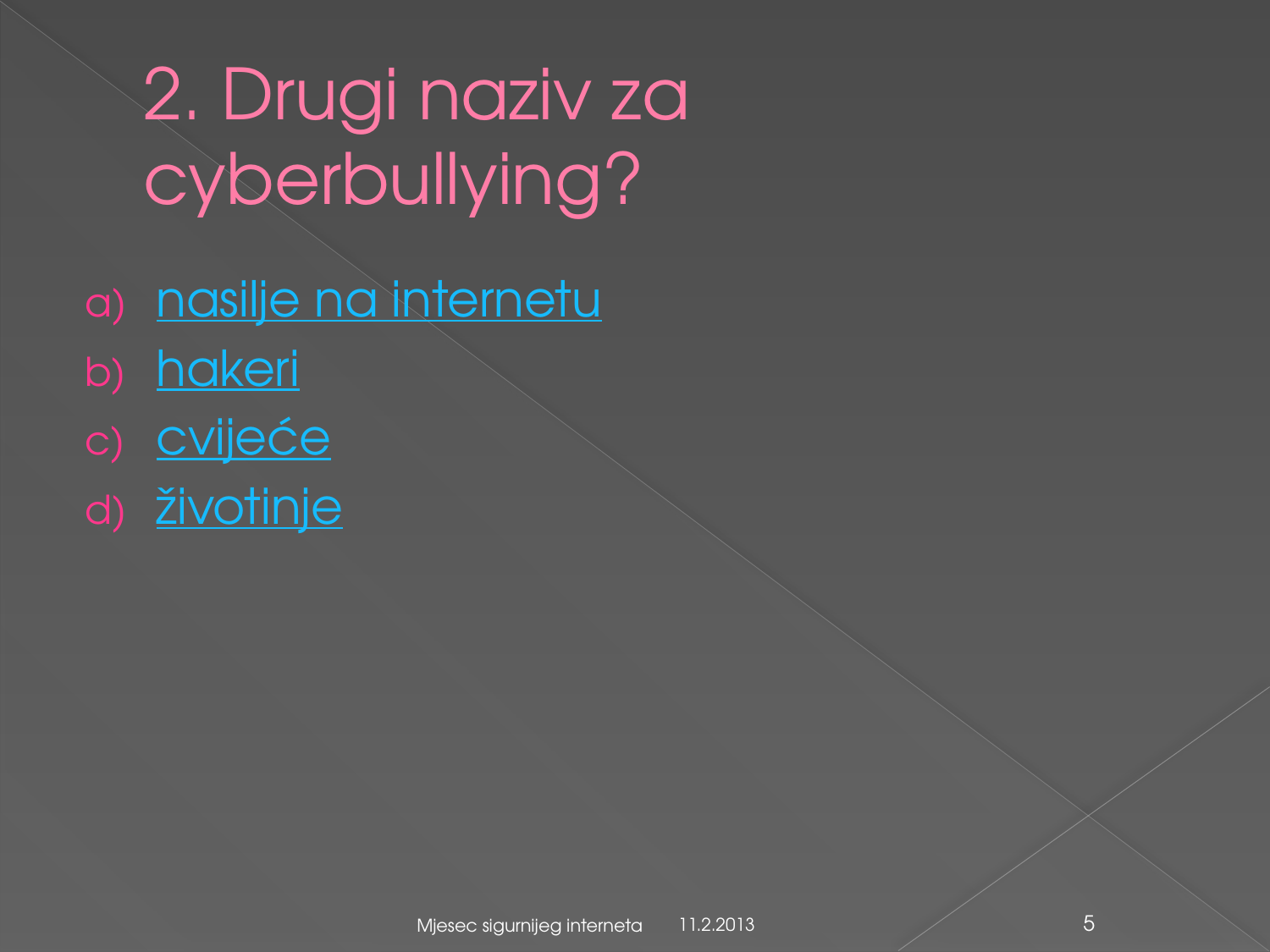

# 2. Drugi naziv za cyberbullying?
nasilje na internetu
hakeri
cvijeće
životinje

11.2.2013
Mjesec sigurnijeg interneta
5